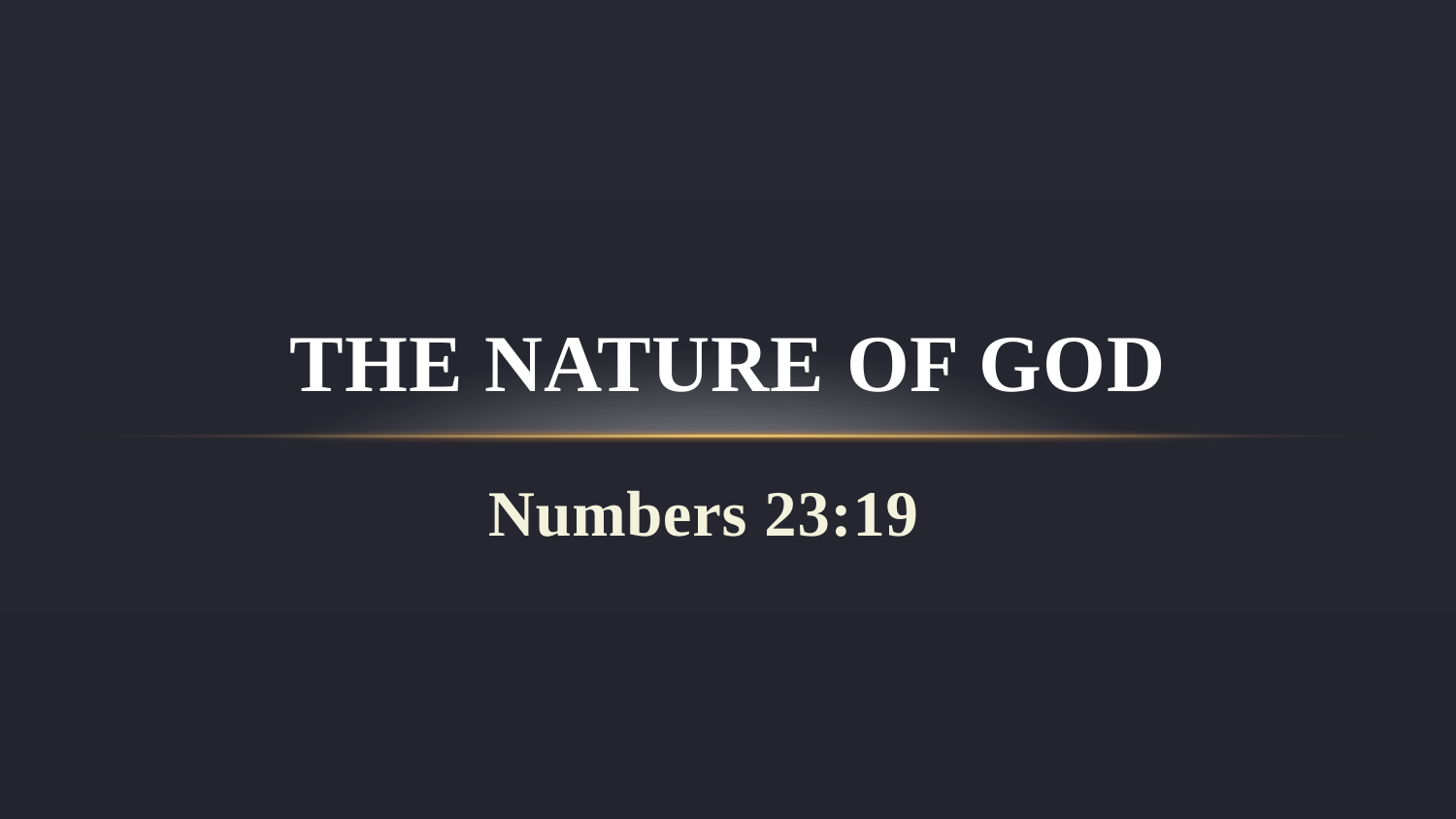

# The Nature of God
Numbers 23:19